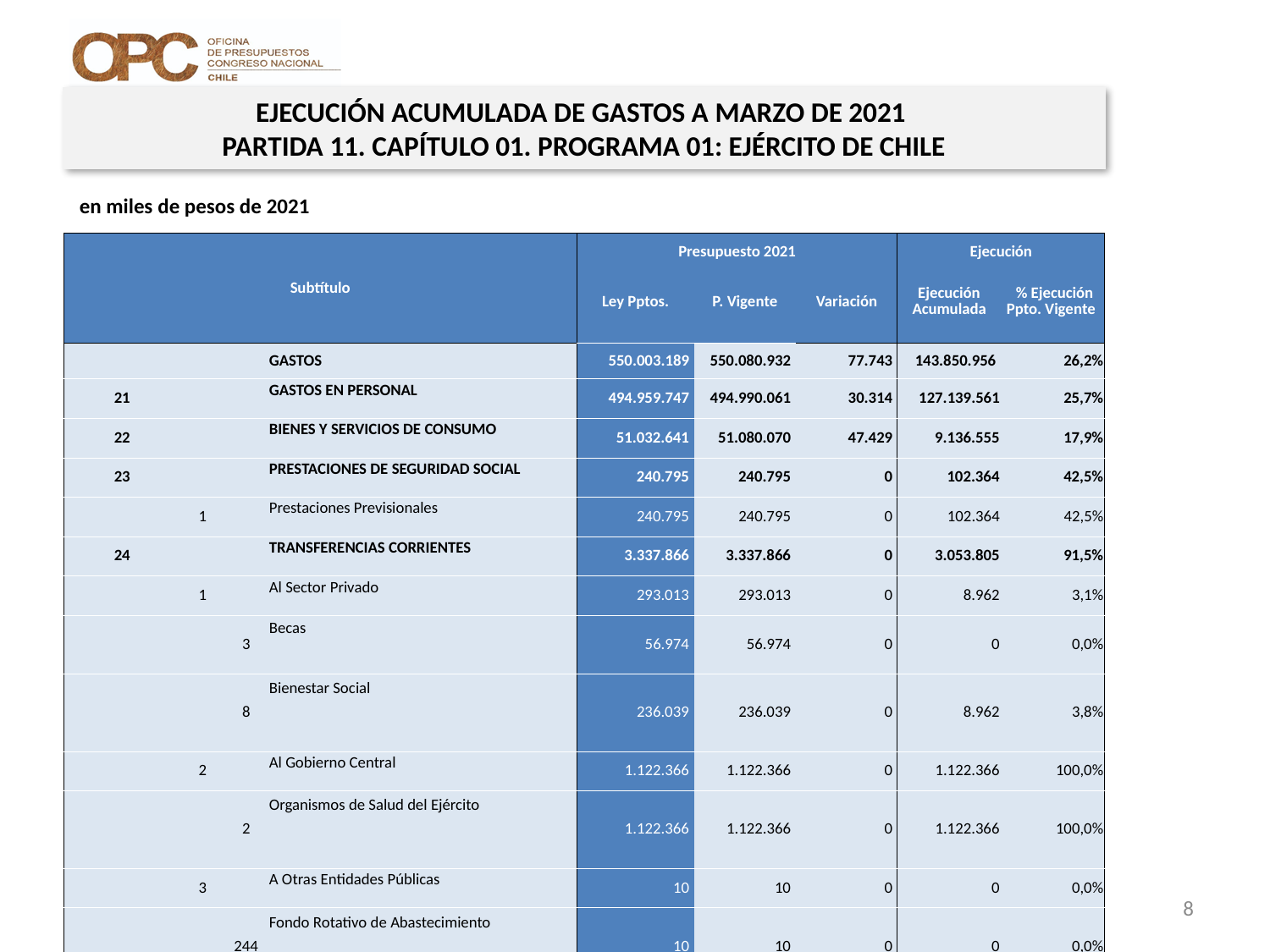

EJECUCIÓN ACUMULADA DE GASTOS A MARZO DE 2021
PARTIDA 11. CAPÍTULO 01. PROGRAMA 01: EJÉRCITO DE CHILE
en miles de pesos de 2021
| Subtítulo |  |  |  | Presupuesto 2021 |  |  | Ejecución |  |
| --- | --- | --- | --- | --- | --- | --- | --- | --- |
|  |  |  |  | Ley Pptos. | P. Vigente | Variación | Ejecución Acumulada | % Ejecución Ppto. Vigente |
|  |  |  | GASTOS | 550.003.189 | 550.080.932 | 77.743 | 143.850.956 | 26,2% |
| 21 |  |  | GASTOS EN PERSONAL | 494.959.747 | 494.990.061 | 30.314 | 127.139.561 | 25,7% |
| 22 |  |  | BIENES Y SERVICIOS DE CONSUMO | 51.032.641 | 51.080.070 | 47.429 | 9.136.555 | 17,9% |
| 23 |  |  | PRESTACIONES DE SEGURIDAD SOCIAL | 240.795 | 240.795 | 0 | 102.364 | 42,5% |
|  | 1 |  | Prestaciones Previsionales | 240.795 | 240.795 | 0 | 102.364 | 42,5% |
| 24 |  |  | TRANSFERENCIAS CORRIENTES | 3.337.866 | 3.337.866 | 0 | 3.053.805 | 91,5% |
|  | 1 |  | Al Sector Privado | 293.013 | 293.013 | 0 | 8.962 | 3,1% |
|  |  | 3 | Becas | 56.974 | 56.974 | 0 | 0 | 0,0% |
|  |  | 8 | Bienestar Social | 236.039 | 236.039 | 0 | 8.962 | 3,8% |
|  | 2 |  | Al Gobierno Central | 1.122.366 | 1.122.366 | 0 | 1.122.366 | 100,0% |
|  |  | 2 | Organismos de Salud del Ejército | 1.122.366 | 1.122.366 | 0 | 1.122.366 | 100,0% |
|  | 3 |  | A Otras Entidades Públicas | 10 | 10 | 0 | 0 | 0,0% |
|  |  | 244 | Fondo Rotativo de Abastecimiento | 10 | 10 | 0 | 0 | 0,0% |
|  | 4 |  | A Empresas Públicas no Financieras | 1.922.477 | 1.922.477 | 0 | 1.922.477 | 100,0% |
|  |  | 229 | Fábricas y Maestranzas del Ejército | 1.922.477 | 1.922.477 | 0 | 1.922.477 | 100,0% |
| 29 |  |  | ADQUISICIÓN DE ACTIVOS NO FINANCIEROS | 432.130 | 432.130 | 0 | 360 | 0,1% |
|  | 7 |  | Programas Informáticos | 432.130 | 432.130 | 0 | 360 | 0,1% |
| 34 |  |  | SERVICIO DE LA DEUDA | 10 | 10 | 0 | 4.418.311 | 44183110,0% |
|  | 7 |  | Deuda Flotante | 10 | 10 | 0 | 4.418.311 | 44183110,0% |
8
Fuente: Elaboración propia en base  a Informes de ejecución presupuestaria mensual de DIPRES